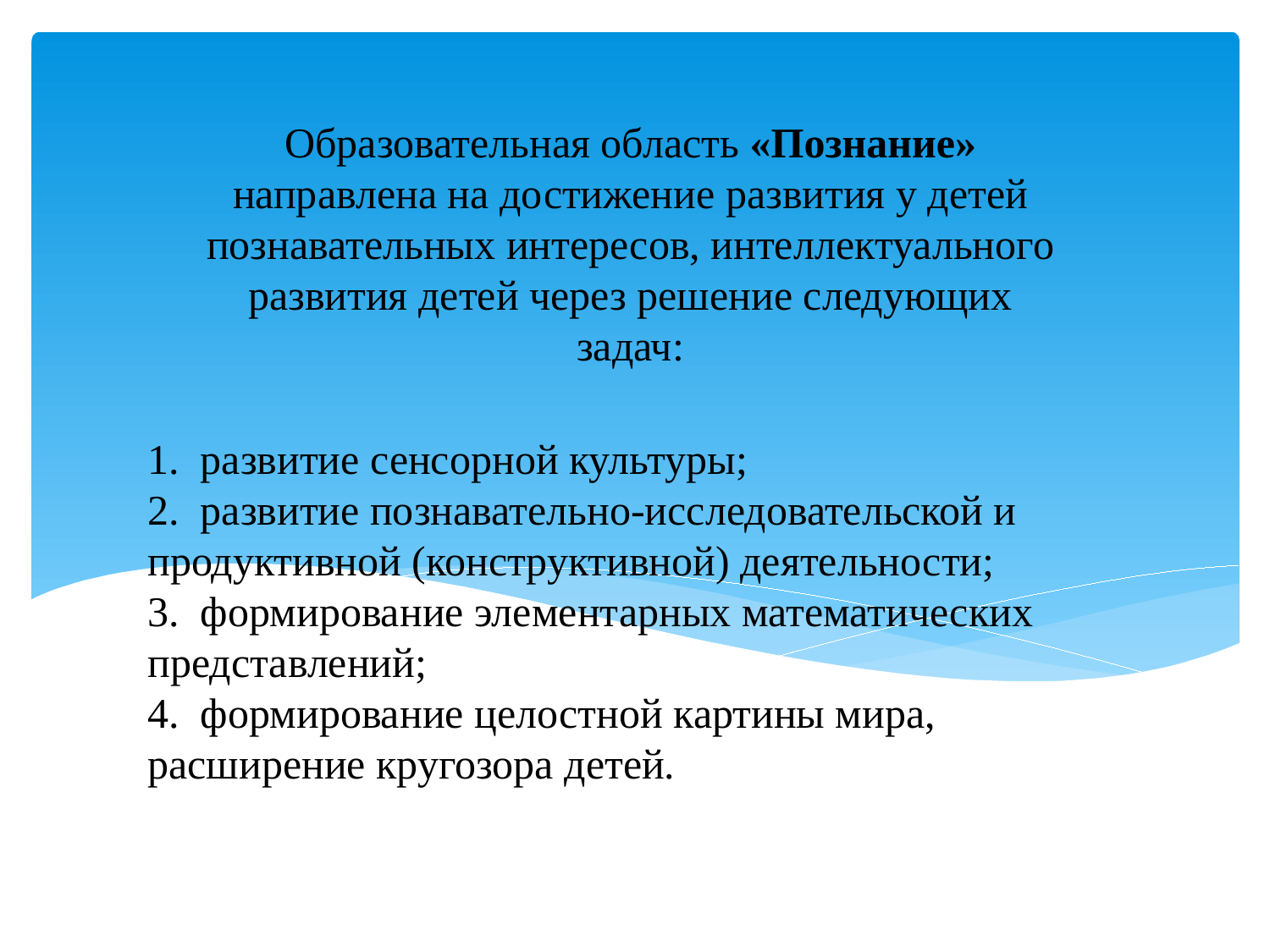

Образовательная область «Познание» направлена на достижение развития у детей познавательных интересов, интеллектуального развития детей через решение следующих задач:
# 1.  развитие сенсорной культуры; 2.  развитие познавательно-исследовательской и  продуктивной (конструктивной) деятельности; 3.  формирование элементарных математических представлений; 4.  формирование целостной картины мира, расширение кругозора детей.